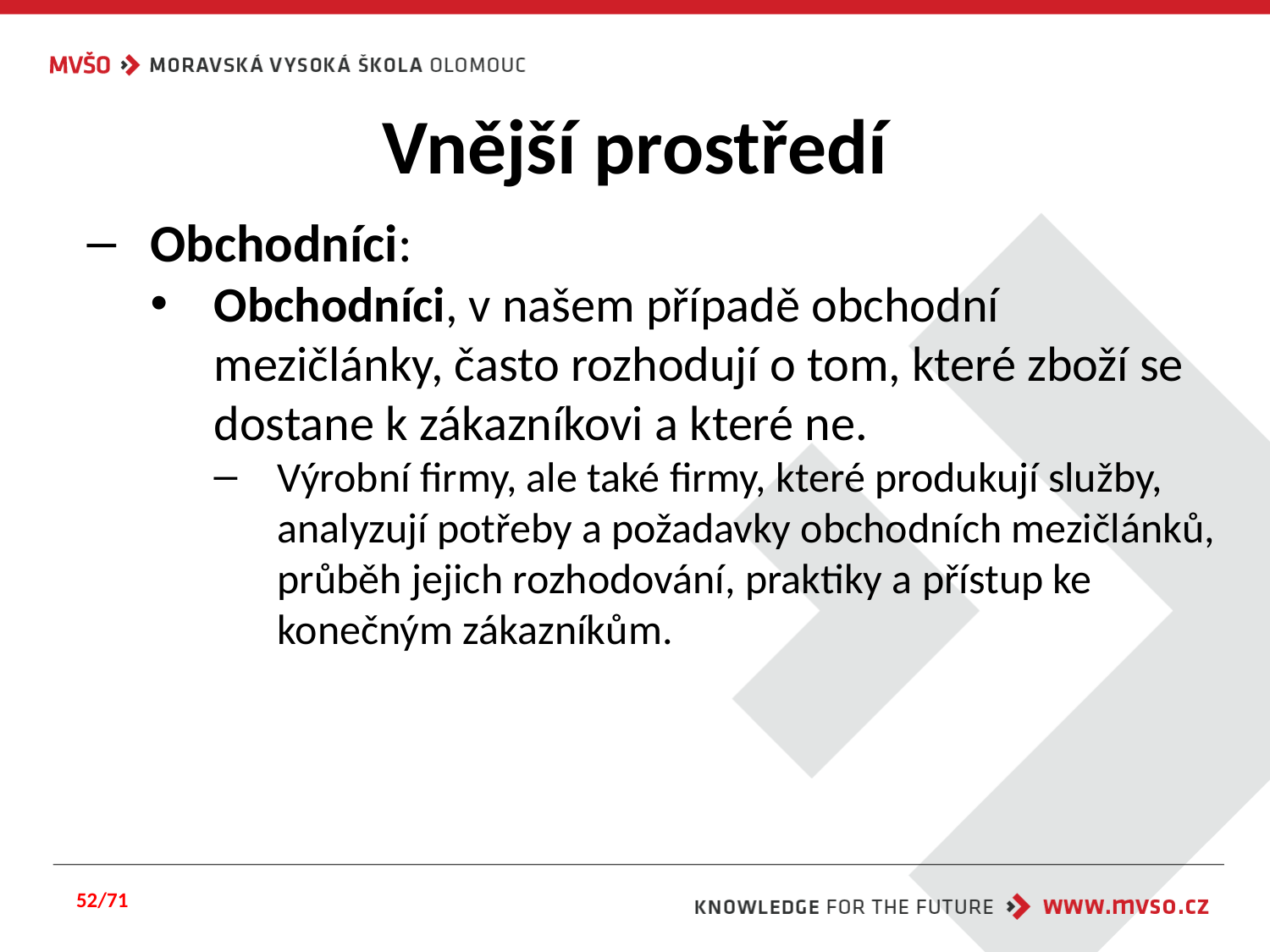

# Vnější prostředí
Obchodníci:
Obchodníci, v našem případě obchodní mezičlánky, často rozhodují o tom, které zboží se dostane k zákazníkovi a které ne.
Výrobní firmy, ale také firmy, které produkují služby, analyzují potřeby a požadavky obchodních mezičlánků, průběh jejich rozhodování, praktiky a přístup ke konečným zákazníkům.
52/71